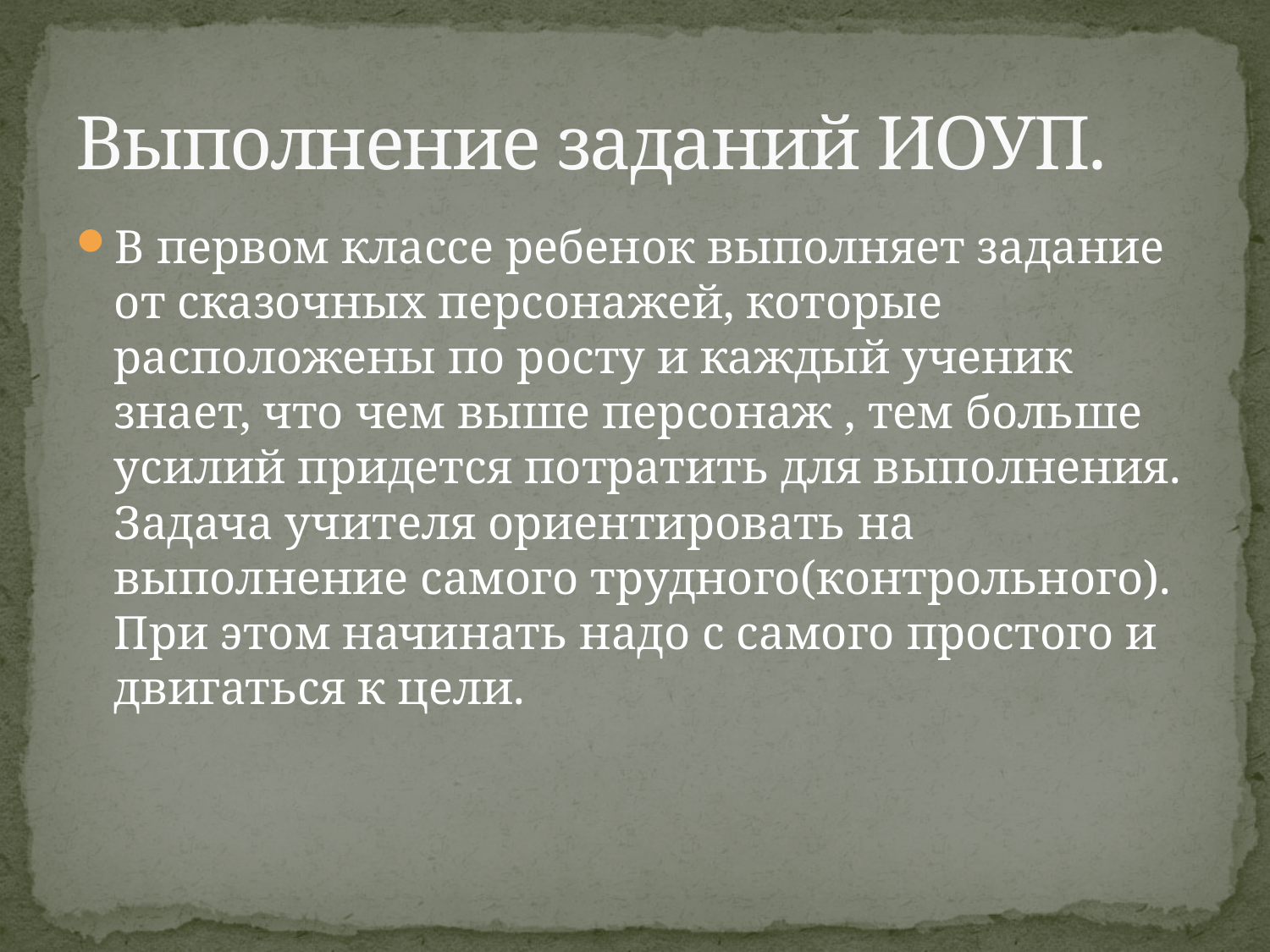

# Выполнение заданий ИОУП.
В первом классе ребенок выполняет задание от сказочных персонажей, которые расположены по росту и каждый ученик знает, что чем выше персонаж , тем больше усилий придется потратить для выполнения. Задача учителя ориентировать на выполнение самого трудного(контрольного). При этом начинать надо с самого простого и двигаться к цели.